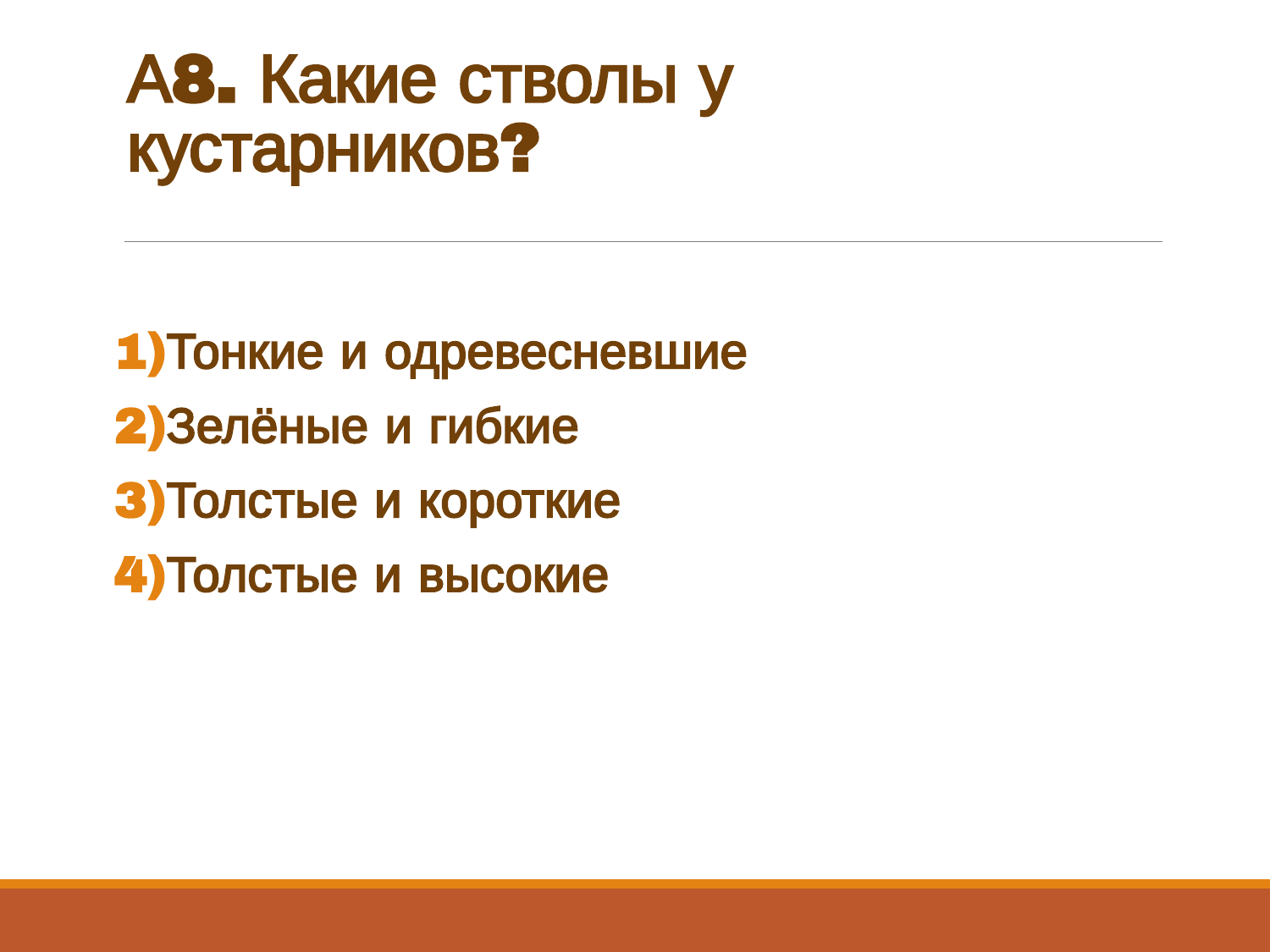

# А8. Какие стволы у кустарников?
Тонкие и одревесневшие
Зелёные и гибкие
Толстые и короткие
Толстые и высокие